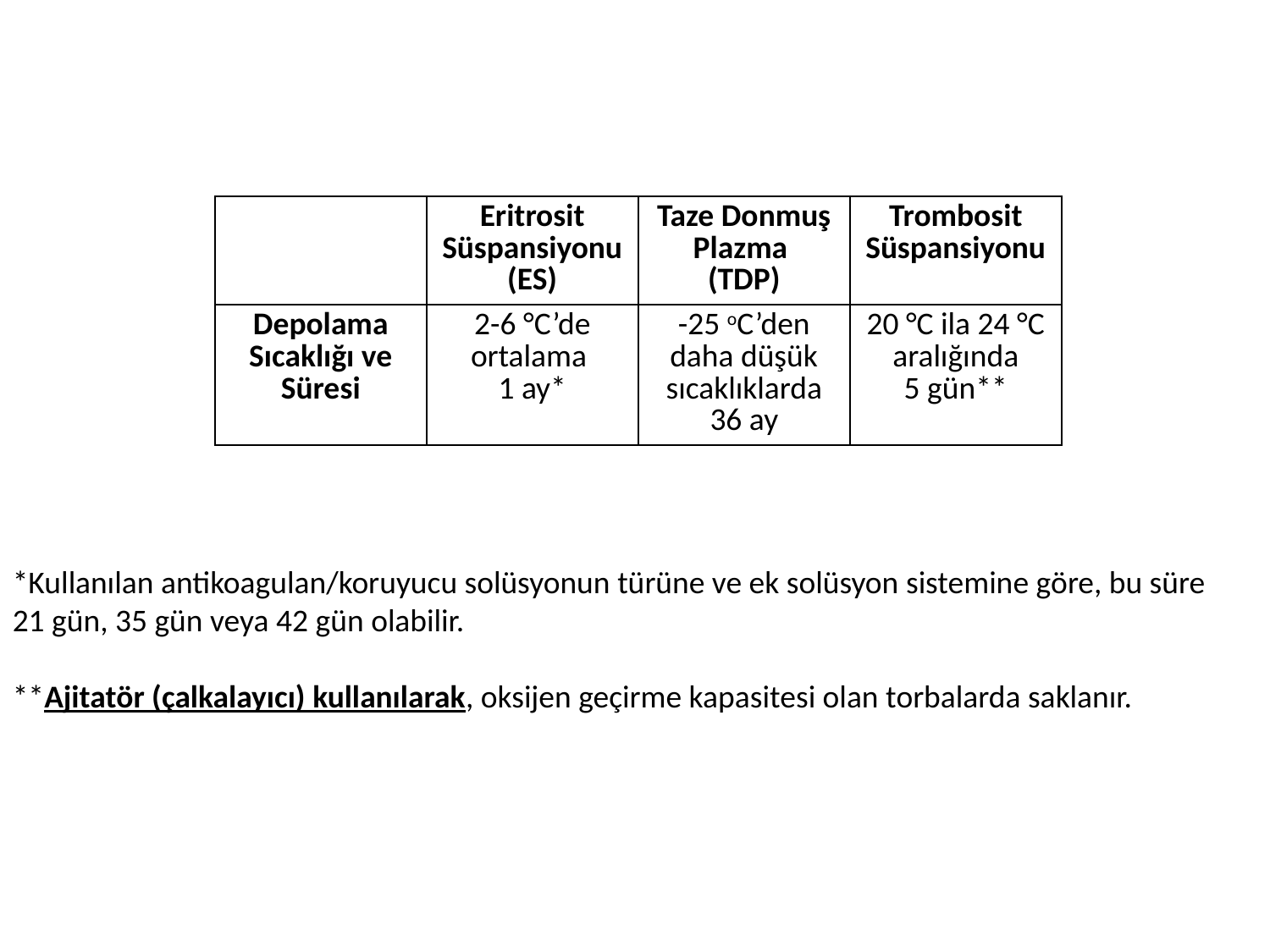

|  | Eritrosit Süspansiyonu (ES) | Taze Donmuş Plazma (TDP) | Trombosit Süspansiyonu |
| --- | --- | --- | --- |
| Depolama Sıcaklığı ve Süresi | 2-6 °C’de ortalama 1 ay\* | -25 oC’den daha düşük sıcaklıklarda 36 ay | 20 °C ila 24 °C aralığında 5 gün\*\* |
*Kullanılan antikoagulan/koruyucu solüsyonun türüne ve ek solüsyon sistemine göre, bu süre
21 gün, 35 gün veya 42 gün olabilir.

**Ajitatör (çalkalayıcı) kullanılarak, oksijen geçirme kapasitesi olan torbalarda saklanır.